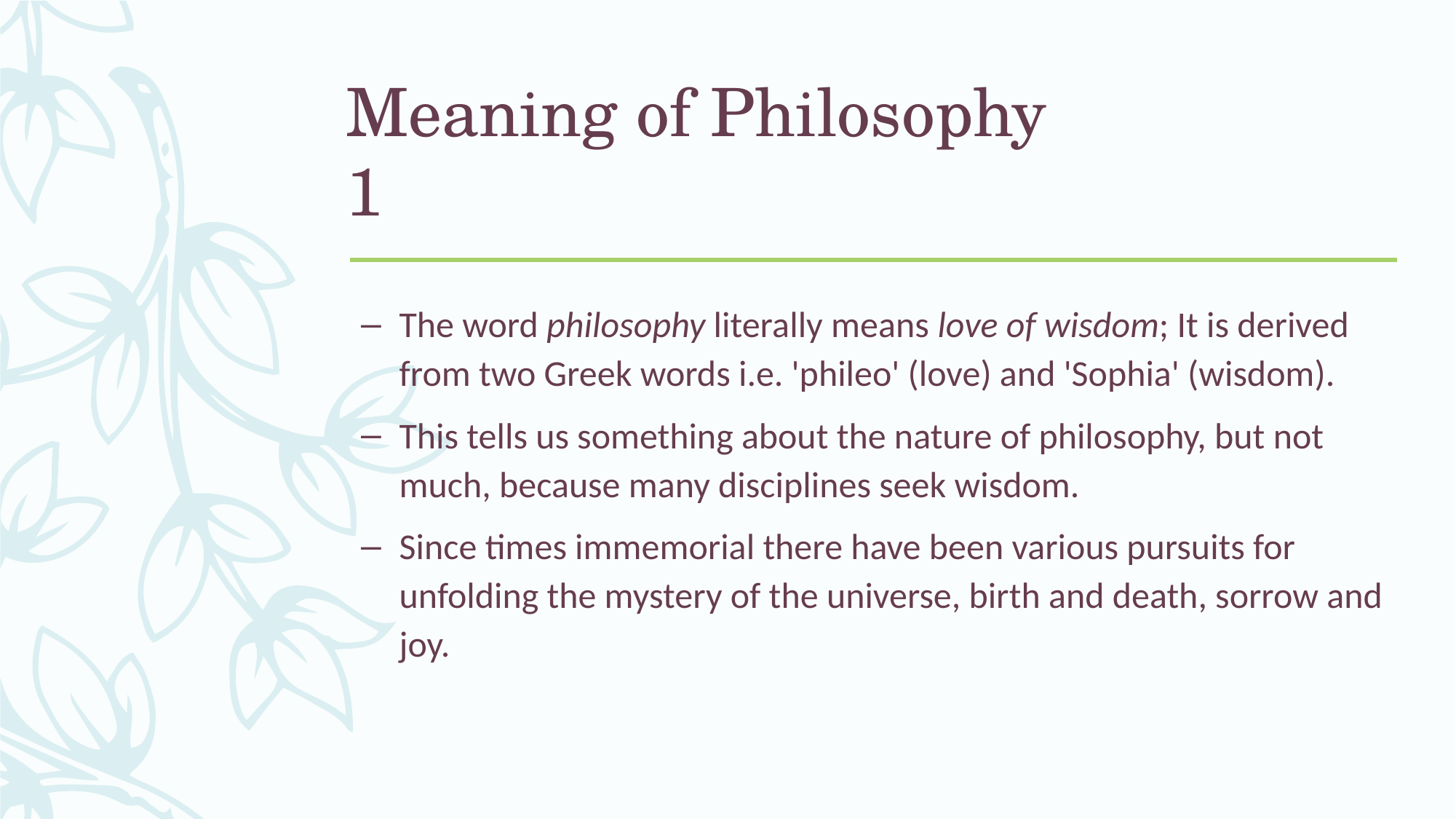

# Meaning of Philosophy 1
The word philosophy literally means love of wisdom; It is derived from two Greek words i.e. 'phileo' (love) and 'Sophia' (wisdom).
This tells us something about the nature of philosophy, but not much, because many disciplines seek wisdom.
Since times immemorial there have been various pursuits for unfolding the mystery of the universe, birth and death, sorrow and joy.